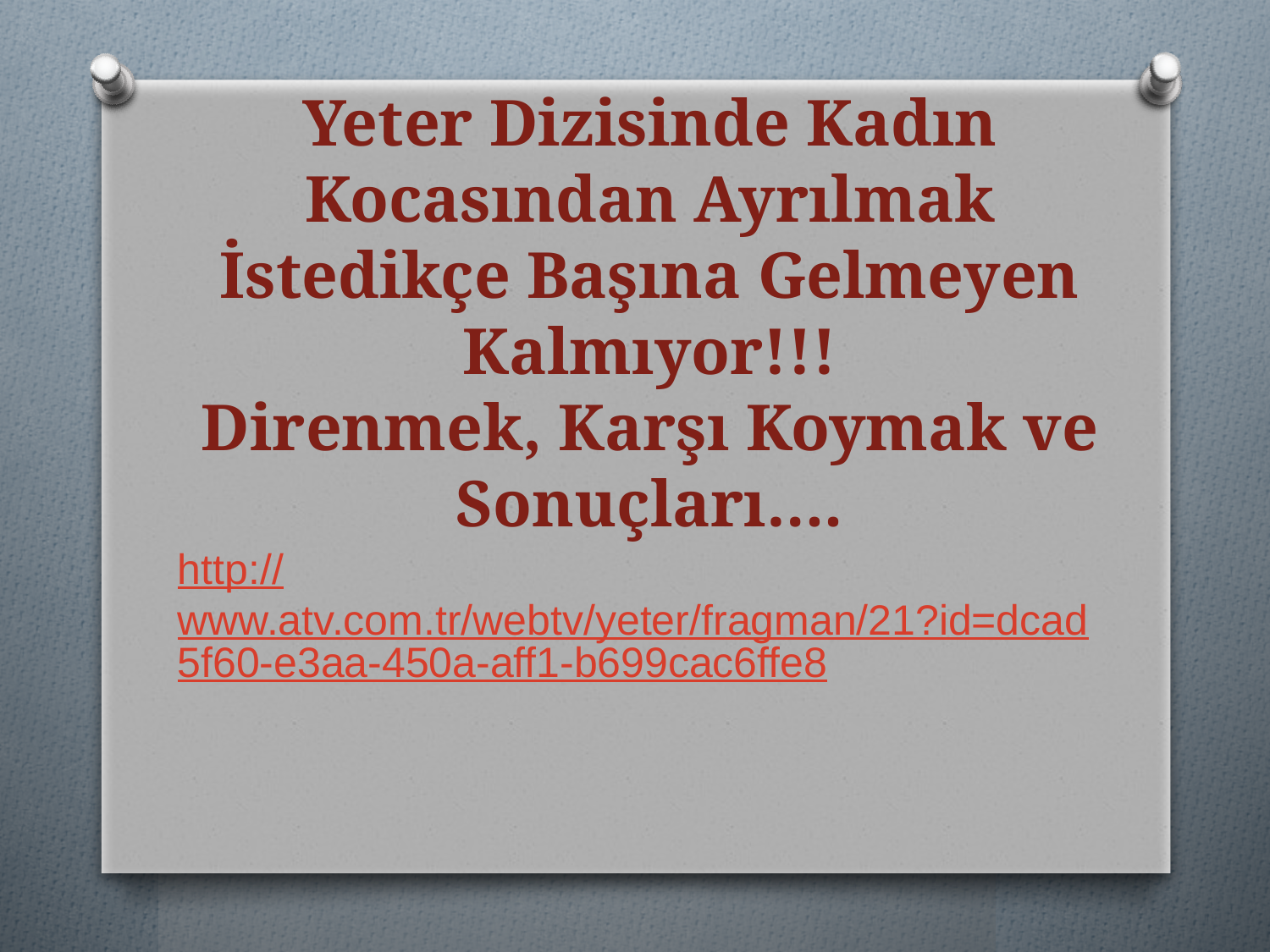

# Yeter Dizisinde Kadın Kocasından Ayrılmak İstedikçe Başına Gelmeyen Kalmıyor!!! Direnmek, Karşı Koymak ve Sonuçları….

http://www.atv.com.tr/webtv/yeter/fragman/21?id=dcad5f60-e3aa-450a-aff1-b699cac6ffe8